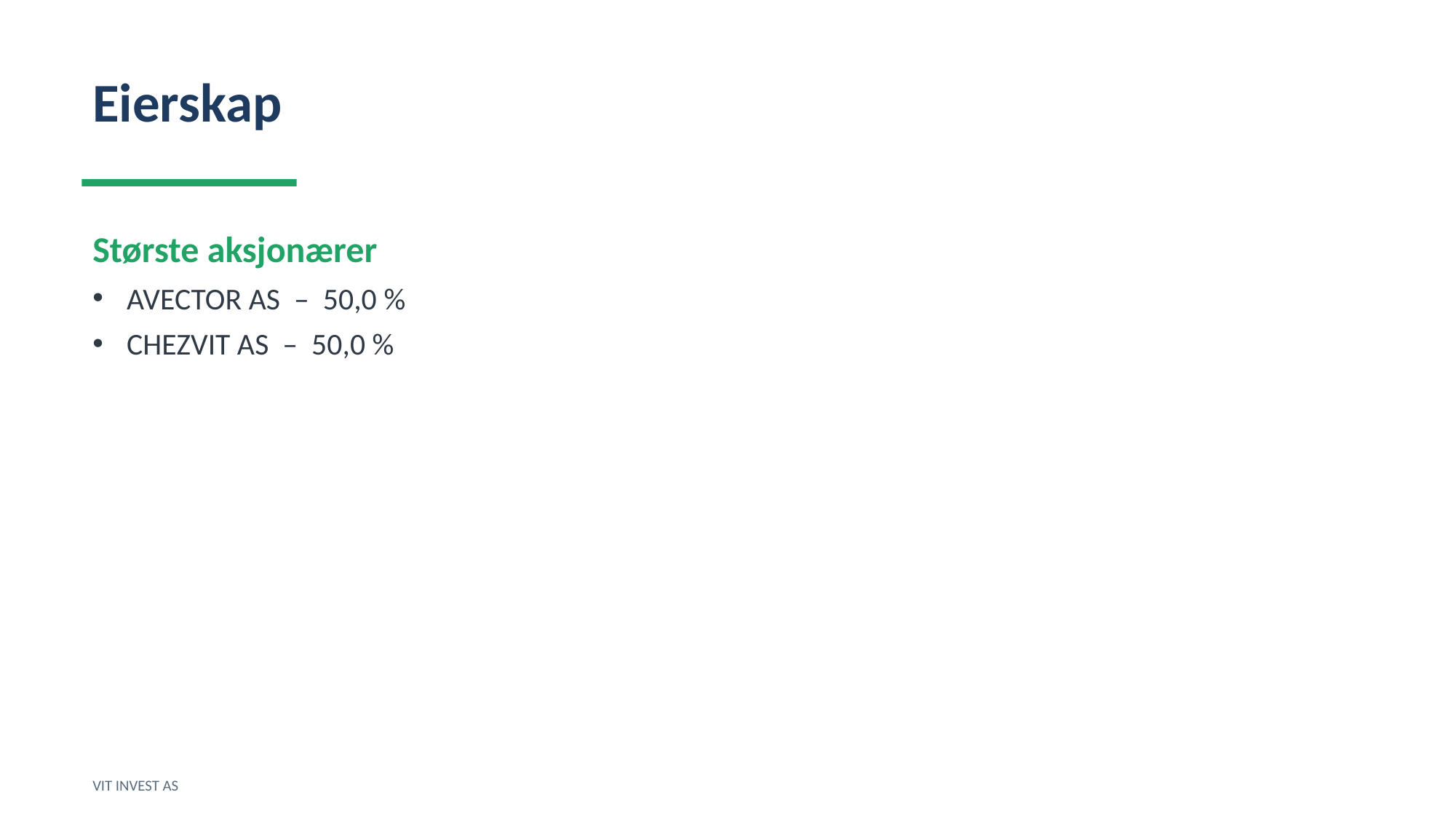

Eierskap

Største aksjonærer
AVECTOR AS  –  50,0 %
CHEZVIT AS  –  50,0 %
VIT INVEST AS